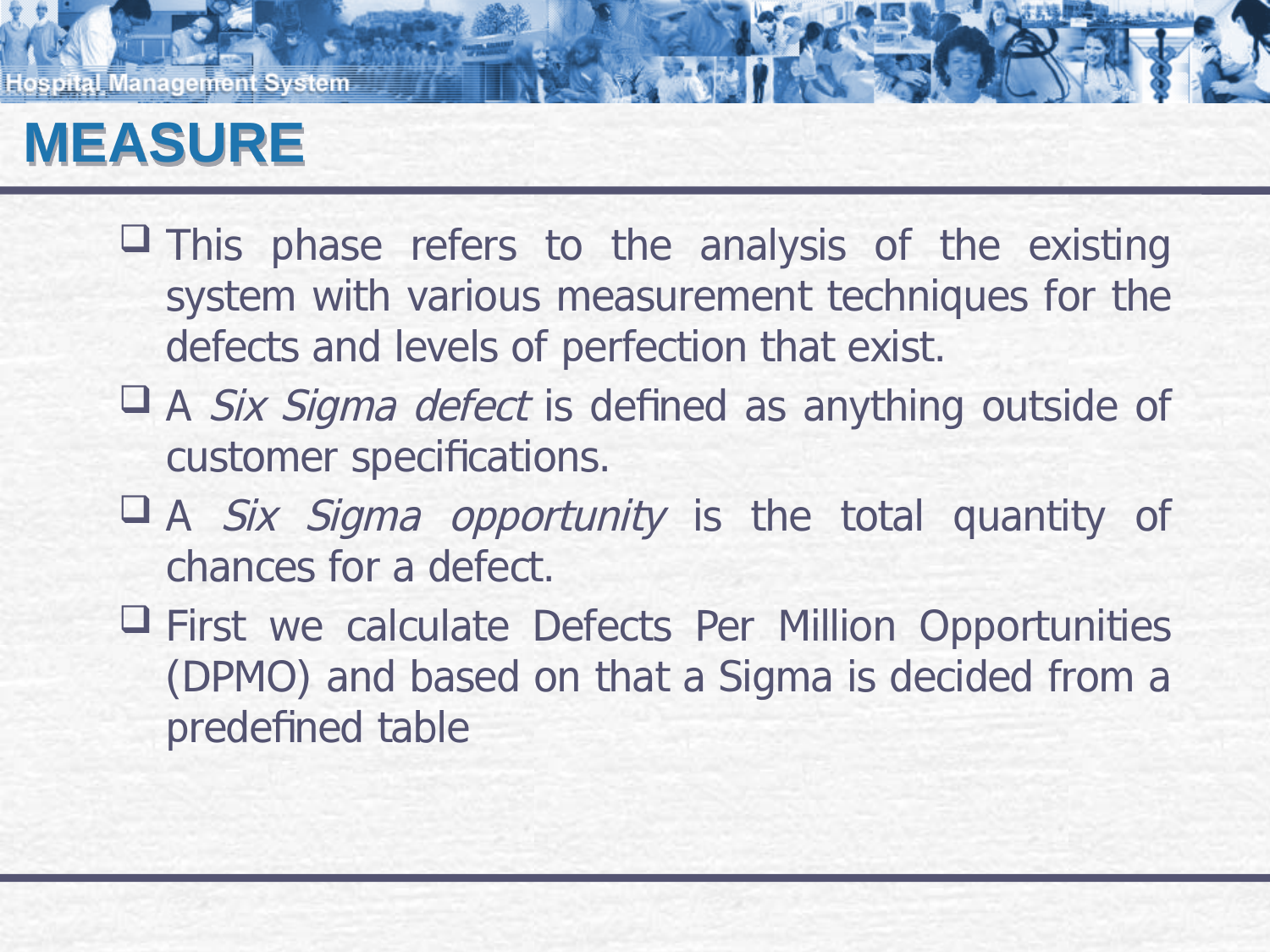

# MEASURE
This phase refers to the analysis of the existing system with various measurement techniques for the defects and levels of perfection that exist.
A Six Sigma defect is defined as anything outside of customer specifications.
A Six Sigma opportunity is the total quantity of chances for a defect.
First we calculate Defects Per Million Opportunities (DPMO) and based on that a Sigma is decided from a predefined table